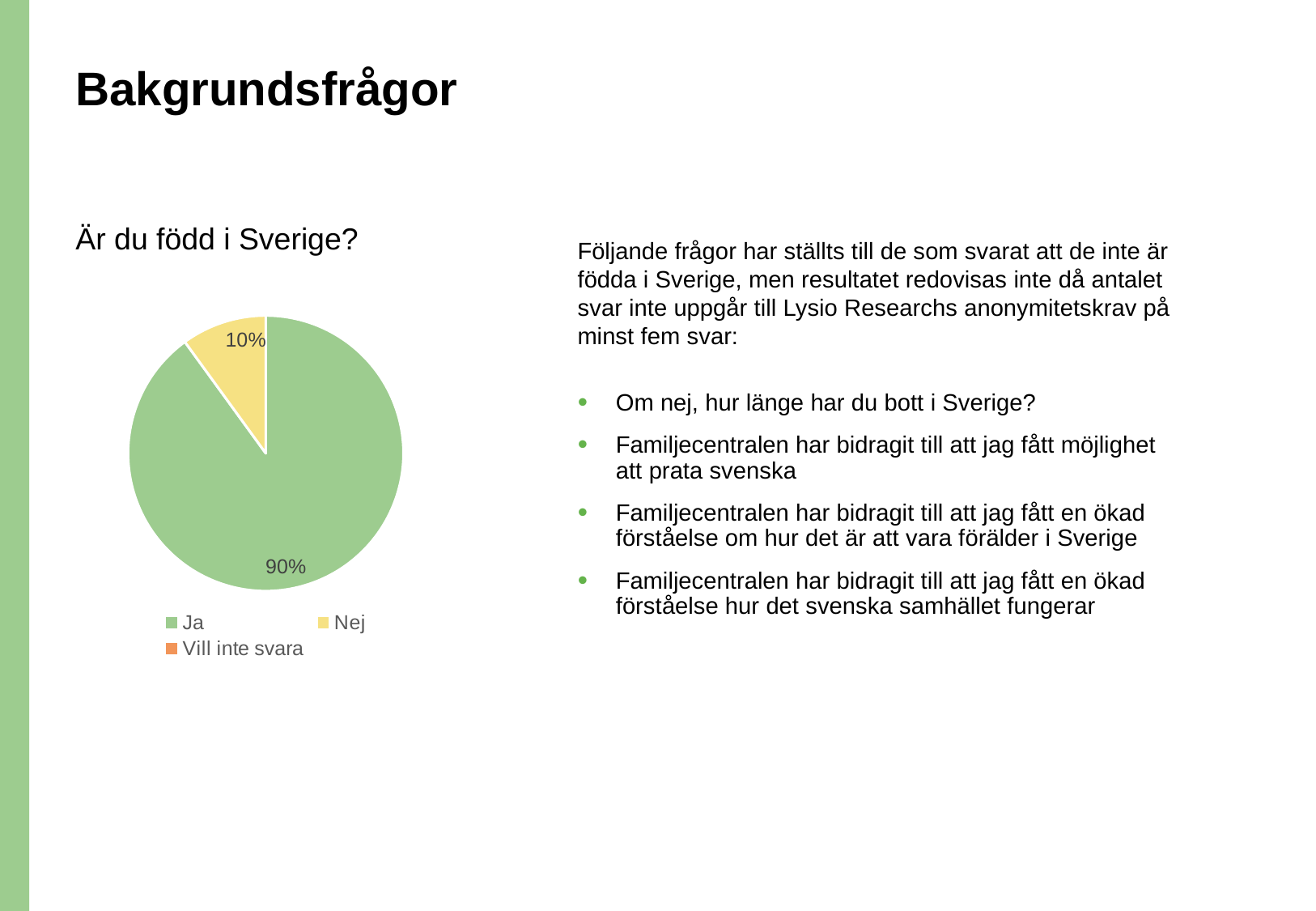

# Bakgrundsfrågor
Är du född i Sverige?
Följande frågor har ställts till de som svarat att de inte är födda i Sverige, men resultatet redovisas inte då antalet svar inte uppgår till Lysio Researchs anonymitetskrav på minst fem svar:

### Chart

| Category | Är du född i Sverige? |
|---|---|
| Ja | 0.9 |
| Nej | 0.1 |
| Vill inte svara | 0.0 |
Om nej, hur länge har du bott i Sverige?
Familjecentralen har bidragit till att jag fått möjlighet att prata svenska
Familjecentralen har bidragit till att jag fått en ökad förståelse om hur det är att vara förälder i Sverige
Familjecentralen har bidragit till att jag fått en ökad förståelse hur det svenska samhället fungerar